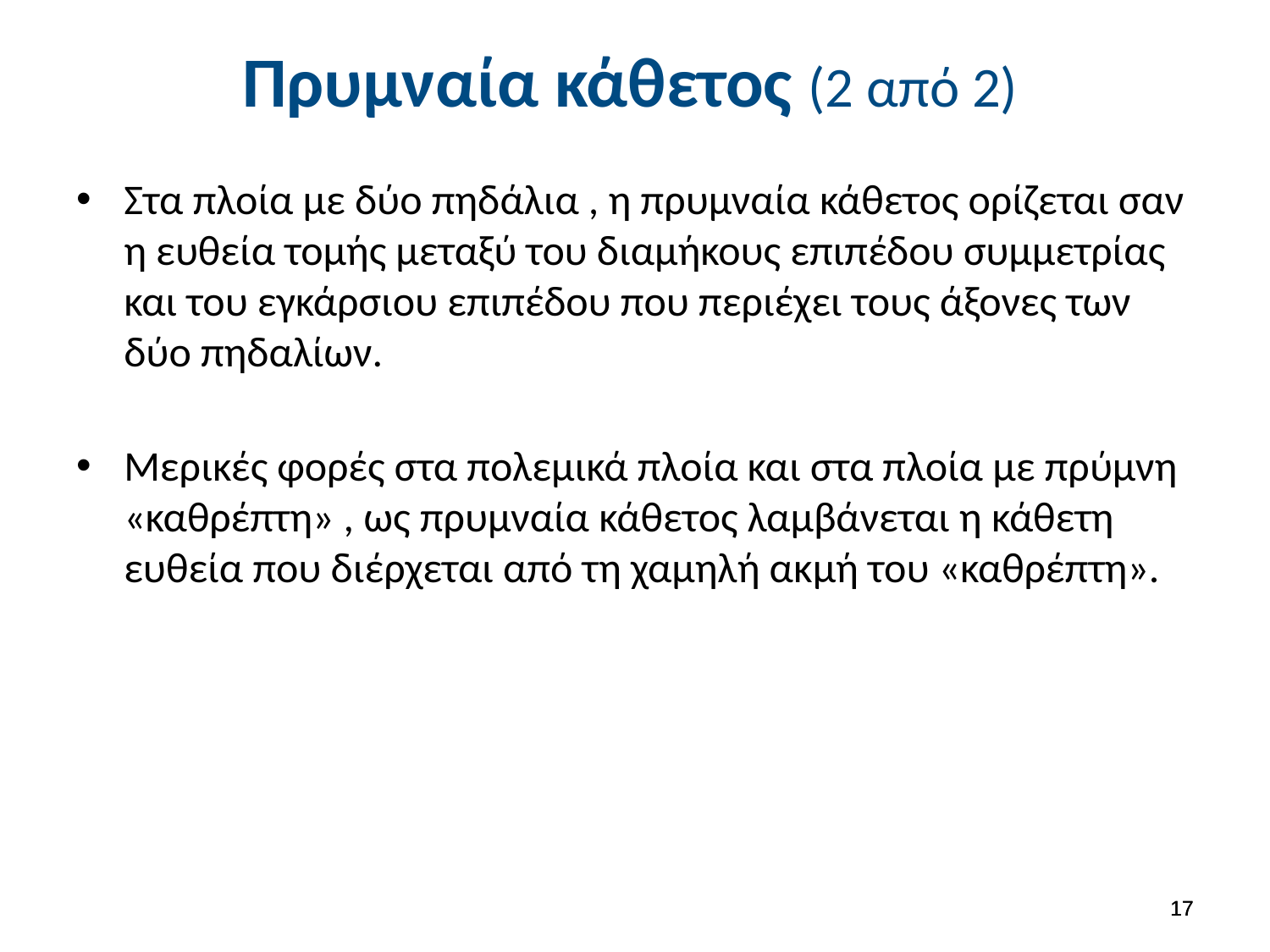

# Πρυμναία κάθετος (2 από 2)
Στα πλοία με δύο πηδάλια , η πρυμναία κάθετος ορίζεται σαν η ευθεία τομής μεταξύ του διαμήκους επιπέδου συμμετρίας και του εγκάρσιου επιπέδου που περιέχει τους άξονες των δύο πηδαλίων.
Μερικές φορές στα πολεμικά πλοία και στα πλοία με πρύμνη «καθρέπτη» , ως πρυμναία κάθετος λαμβάνεται η κάθετη ευθεία που διέρχεται από τη χαμηλή ακμή του «καθρέπτη».

17
17